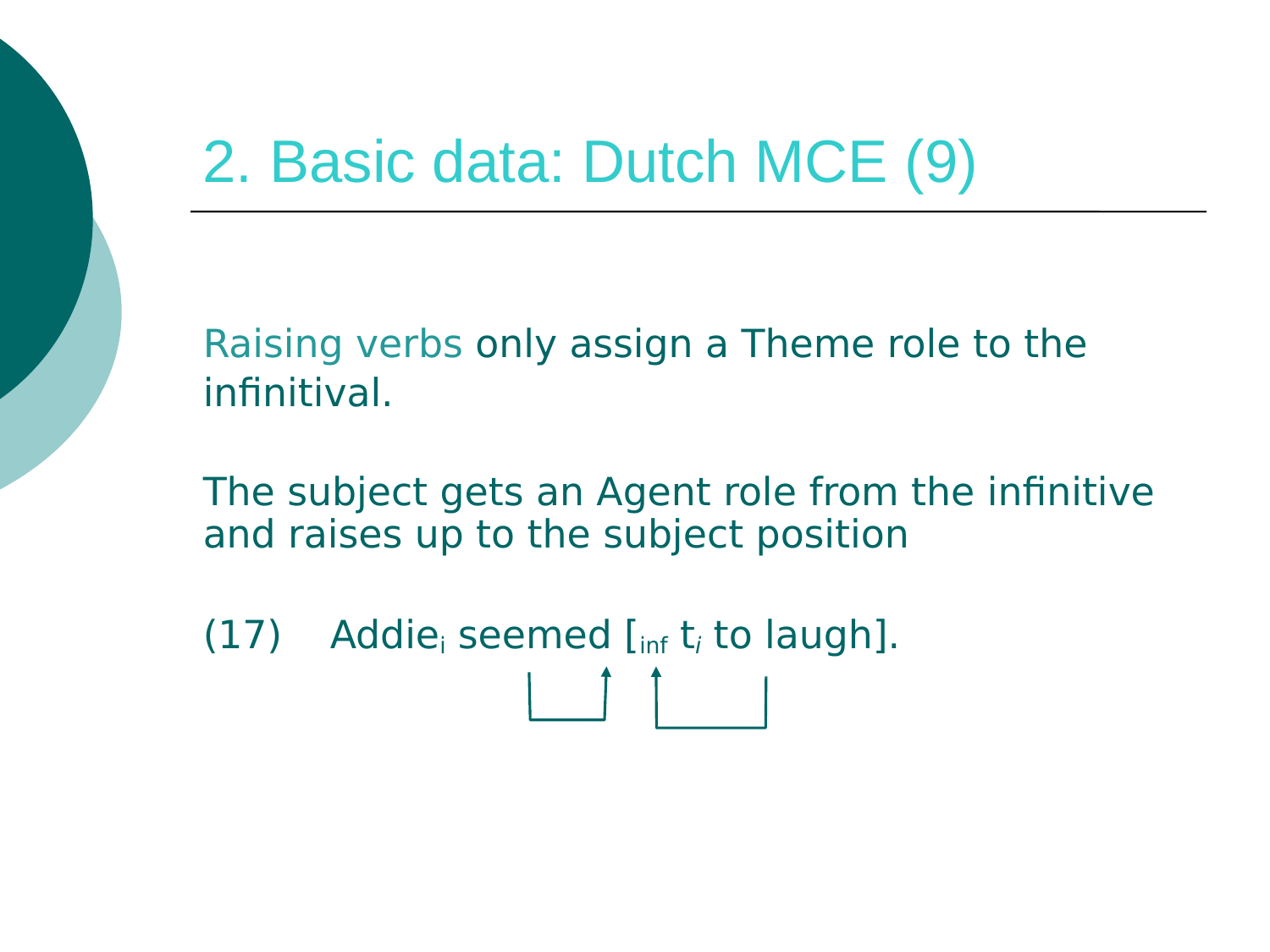

# 2. Basic data: Dutch MCE (9)
Raising verbs only assign a Theme role to the
infinitival.

The subject gets an Agent role from the infinitive and raises up to the subject position

(17)	Addiei seemed [inf ti to laugh].